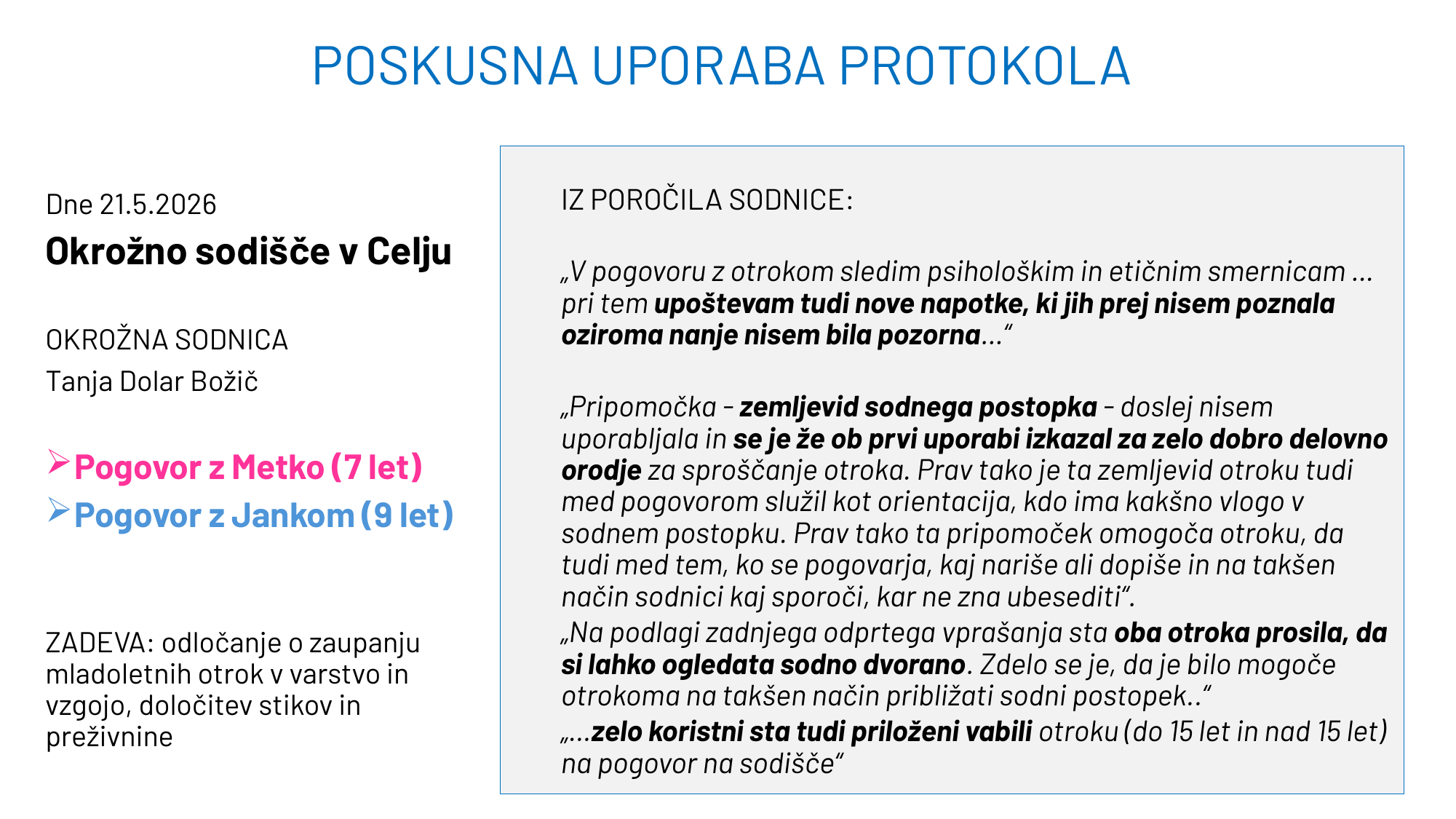

# POSKUSNA UPORABA PROTOKOLA

IZ POROČILA SODNICE:

„V pogovoru z otrokom sledim psihološkim in etičnim smernicam … pri tem upoštevam tudi nove napotke, ki jih prej nisem poznala oziroma nanje nisem bila pozorna…“

„Pripomočka - zemljevid sodnega postopka - doslej nisem uporabljala in se je že ob prvi uporabi izkazal za zelo dobro delovno orodje za sproščanje otroka. Prav tako je ta zemljevid otroku tudi med pogovorom služil kot orientacija, kdo ima kakšno vlogo v sodnem postopku. Prav tako ta pripomoček omogoča otroku, da tudi med tem, ko se pogovarja, kaj nariše ali dopiše in na takšen način sodnici kaj sporoči, kar ne zna ubesediti“.
„Na podlagi zadnjega odprtega vprašanja sta oba otroka prosila, da si lahko ogledata sodno dvorano. Zdelo se je, da je bilo mogoče otrokoma na takšen način približati sodni postopek..“
„…zelo koristni sta tudi priloženi vabili otroku (do 15 let in nad 15 let) na pogovor na sodišče“
Dne 21.5.2026
Okrožno sodišče v Celju

OKROŽNA SODNICA
Tanja Dolar Božič

Pogovor z Metko (7 let)
Pogovor z Jankom (9 let)

ZADEVA: odločanje o zaupanju mladoletnih otrok v varstvo in vzgojo, določitev stikov in preživnine